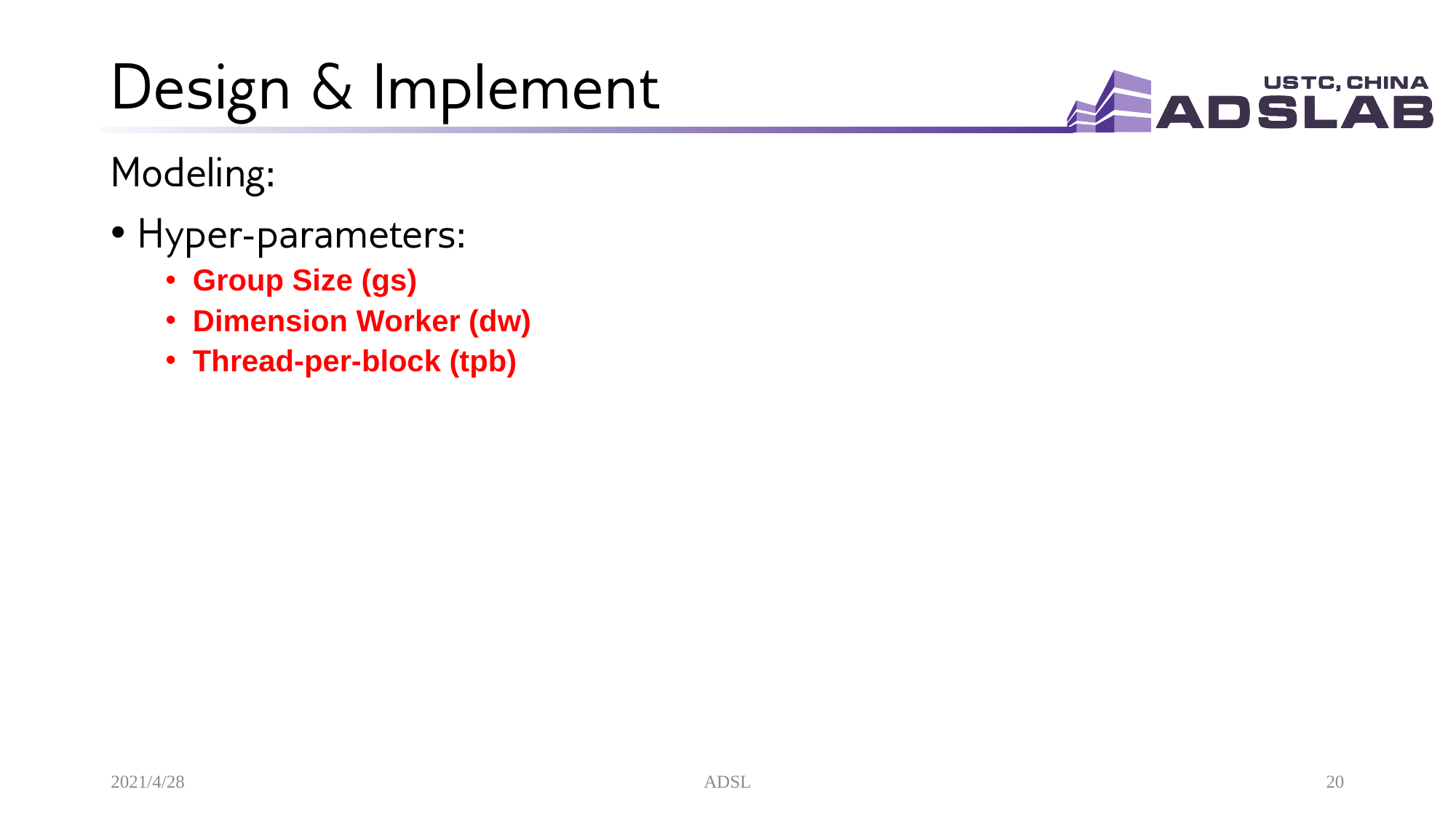

# Design & Implement
Modeling:
Hyper-parameters:
Group Size (gs)
Dimension Worker (dw)
Thread-per-block (tpb)
2021/4/28
ADSL